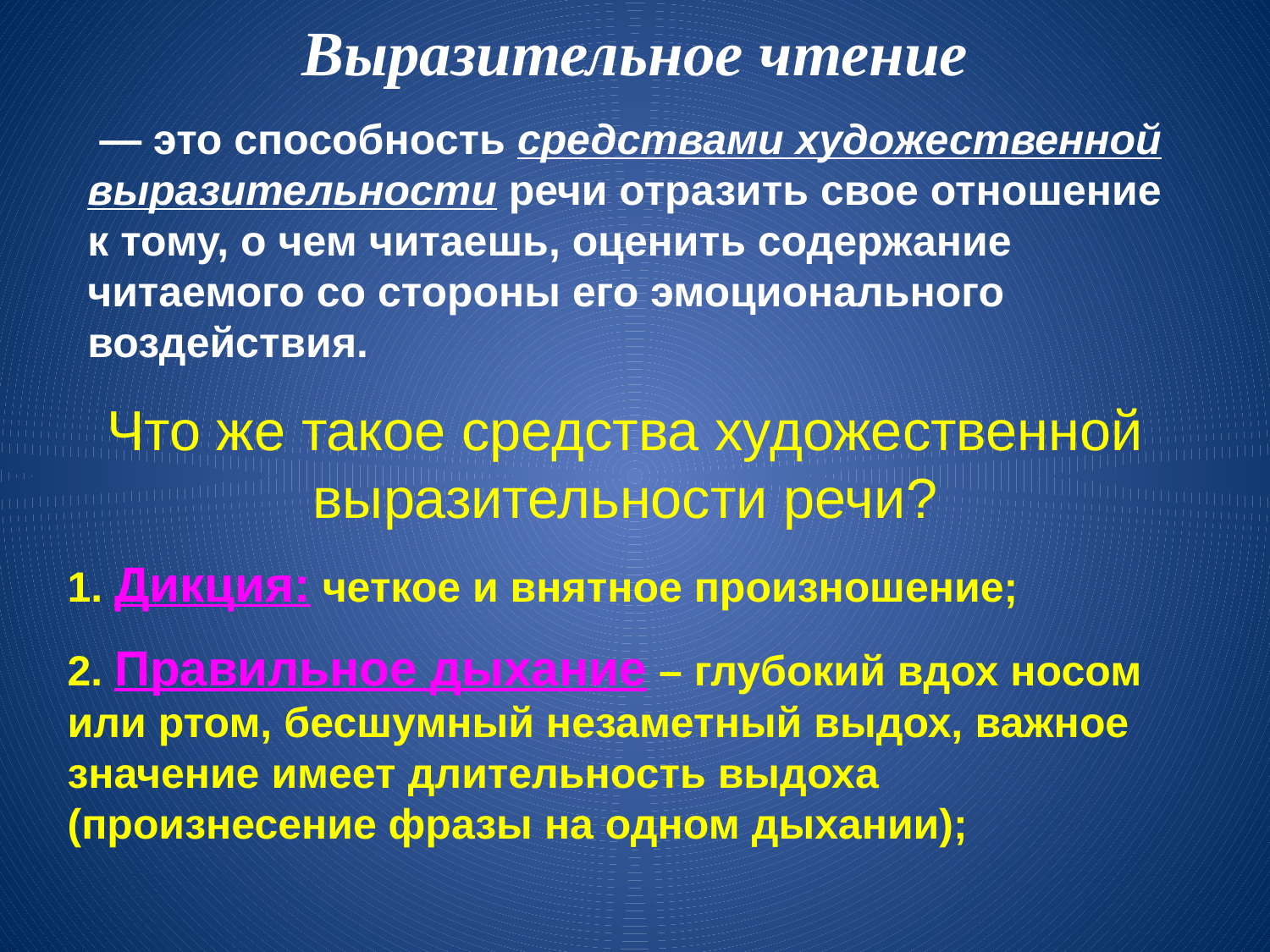

Выразительное чтение
 — это способность средствами художественной выразительности речи отразить свое отношение к тому, о чем читаешь, оценить содержание читаемого со стороны его эмоционального воздействия.
Что же такое средства художественной выразительности речи?
1. Дикция: четкое и внятное произношение;
2. Правильное дыхание – глубокий вдох носом или ртом, бесшумный незаметный выдох, важное значение имеет длительность выдоха (произнесение фразы на одном дыхании);